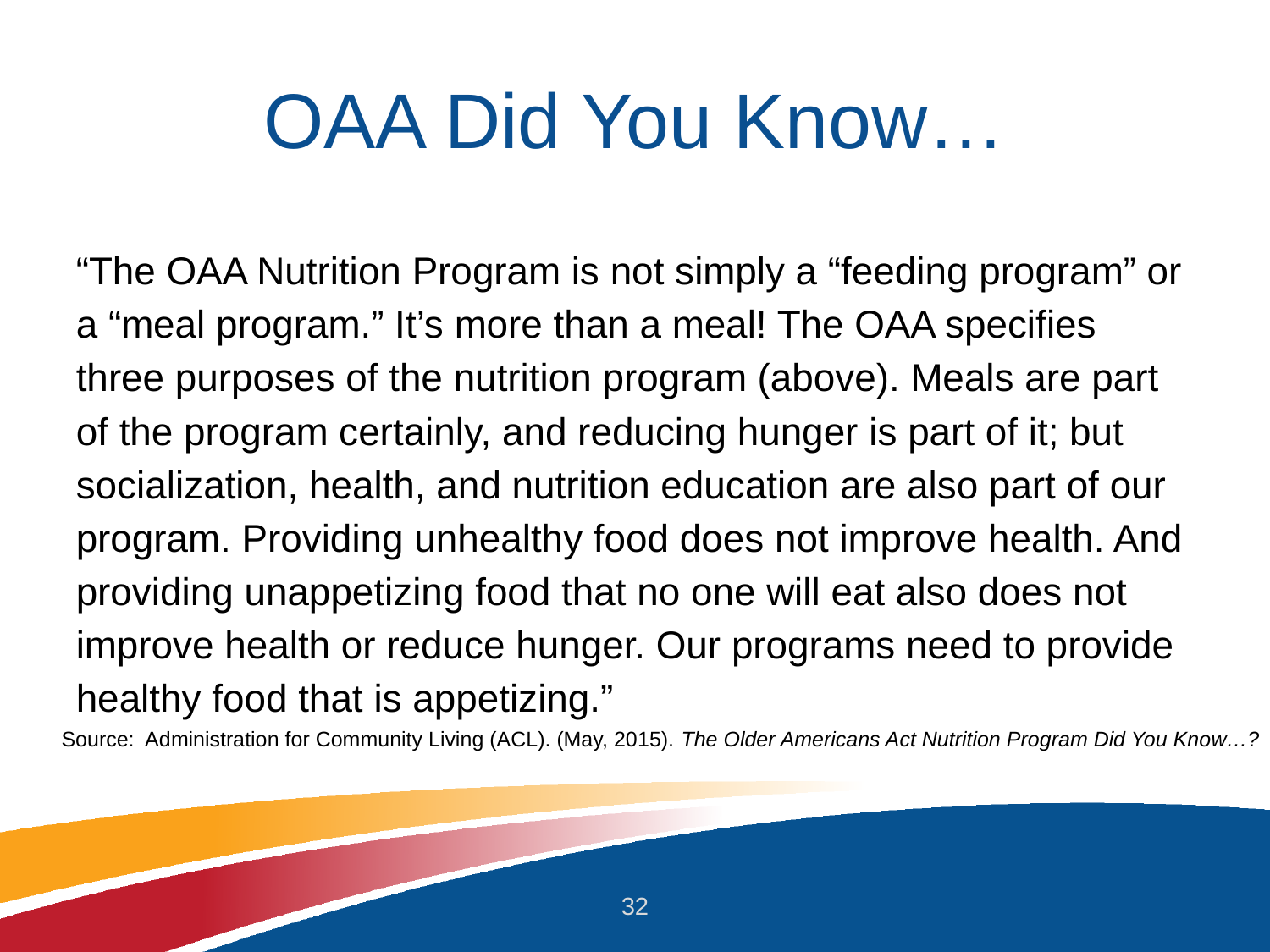

# OAA Did You Know…
“The OAA Nutrition Program is not simply a “feeding program” or a “meal program.” It’s more than a meal! The OAA specifies three purposes of the nutrition program (above). Meals are part of the program certainly, and reducing hunger is part of it; but socialization, health, and nutrition education are also part of our program. Providing unhealthy food does not improve health. And providing unappetizing food that no one will eat also does not improve health or reduce hunger. Our programs need to provide healthy food that is appetizing.”
Source:  Administration for Community Living (ACL). (May, 2015). The Older Americans Act Nutrition Program Did You Know…?